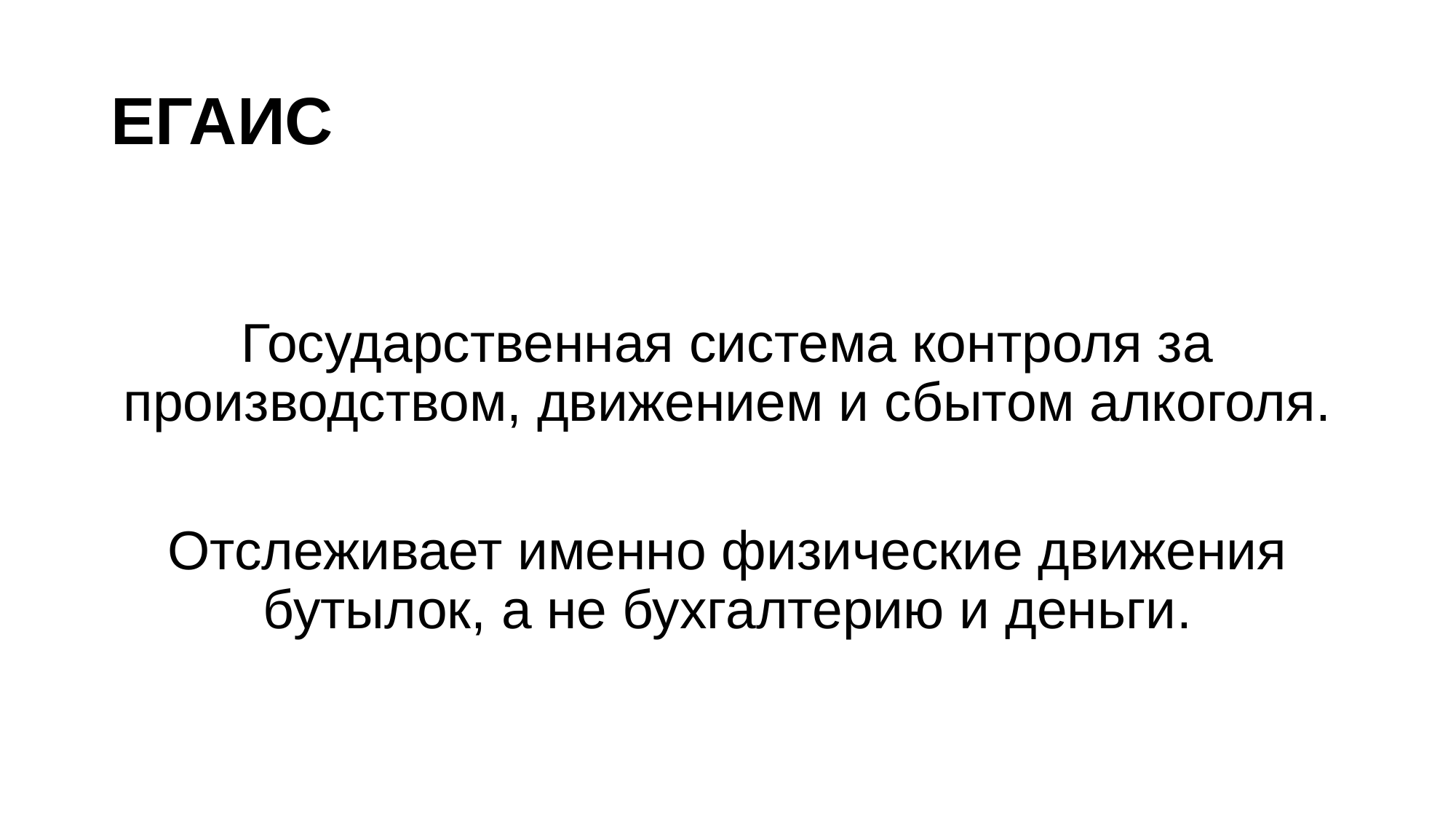

# ЕГАИС
Государственная система контроля за производством, движением и сбытом алкоголя.

Отслеживает именно физические движения бутылок, а не бухгалтерию и деньги.